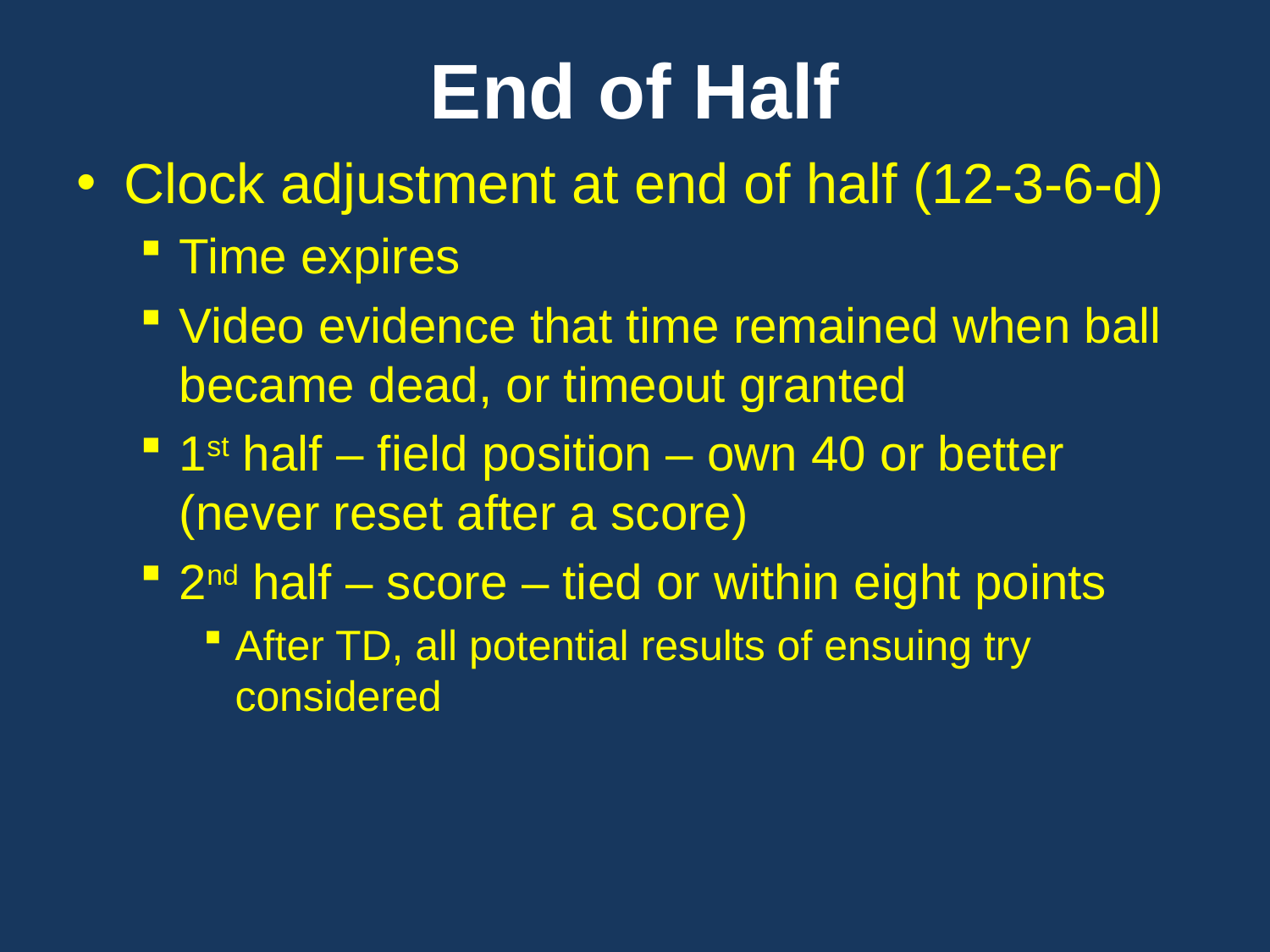

# End of Half
Clock adjustment at end of half (12-3-6-d)
Time expires
Video evidence that time remained when ball became dead, or timeout granted
1st half – field position – own 40 or better (never reset after a score)
2nd half – score – tied or within eight points
After TD, all potential results of ensuing try considered